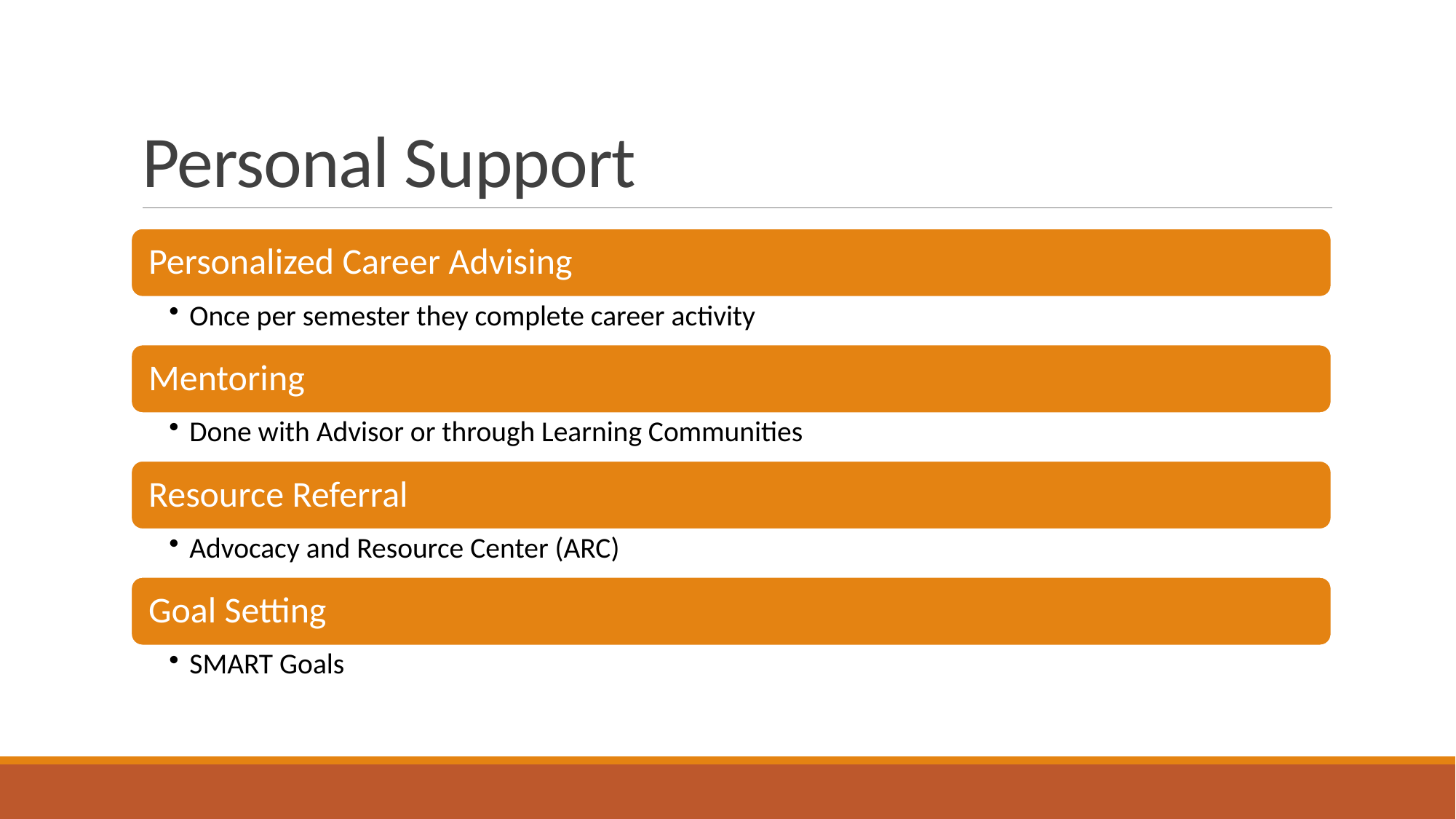

# Personal Support
Personalized Career Advising
Once per semester they complete career activity
Mentoring
Done with Advisor or through Learning Communities
Resource Referral
Advocacy and Resource Center (ARC)
Goal Setting
SMART Goals